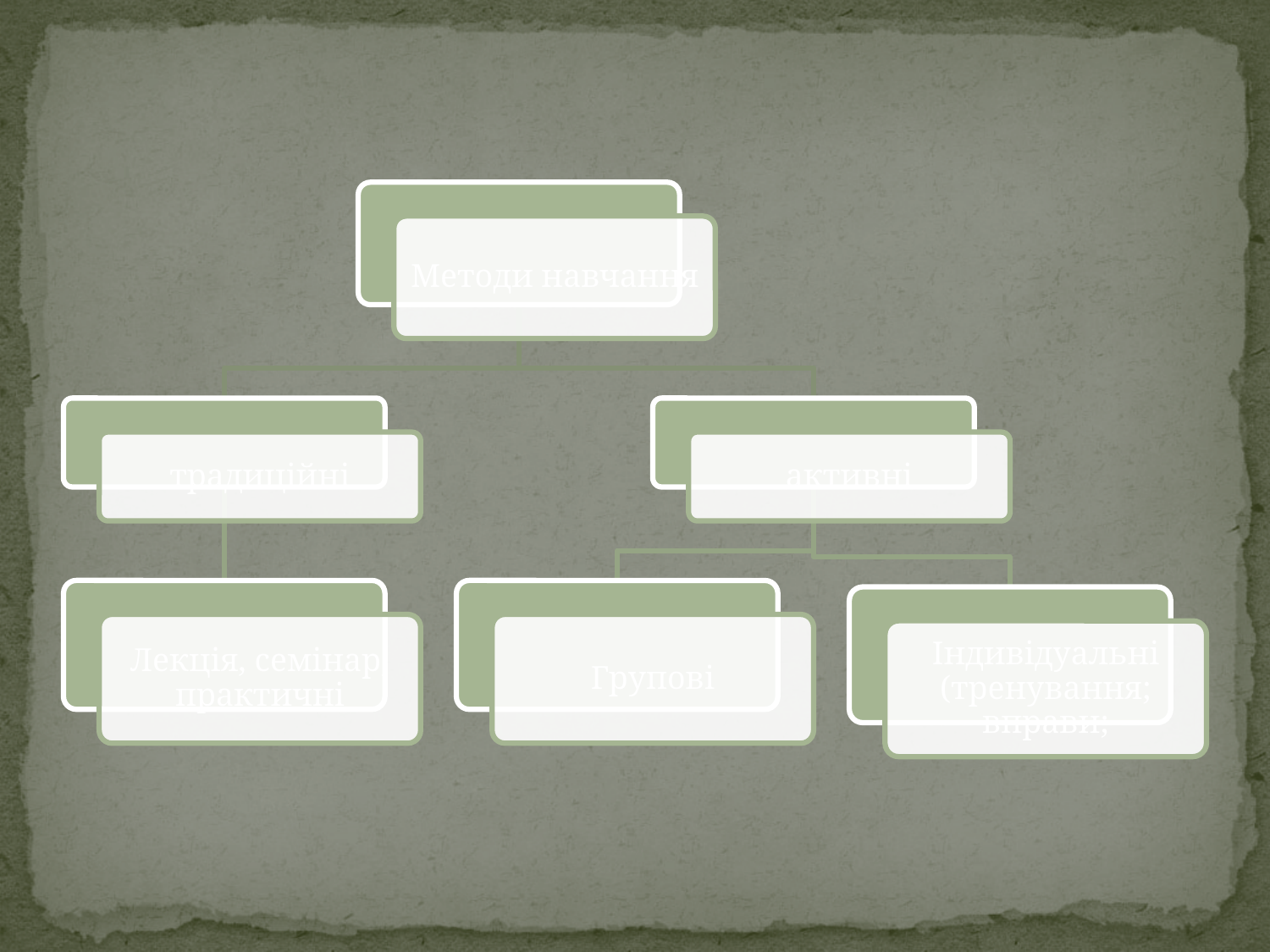

Методи навчання
традиційні
Лекція, семінар, практичні
активні
Групові
Індивідуальні (тренування; вправи;